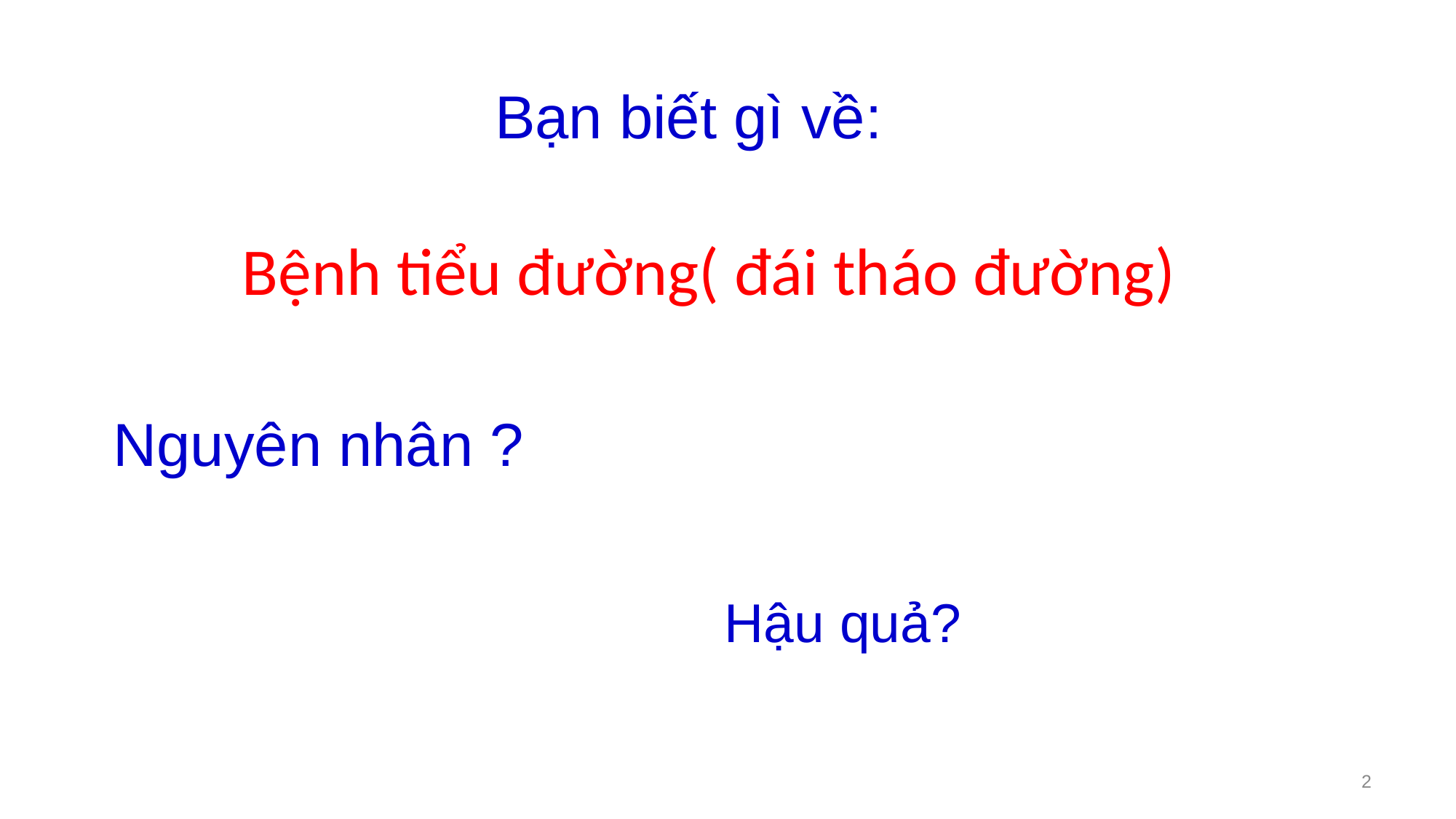

Bạn biết gì về:
# Bệnh tiểu đường( đái tháo đường)
Nguyên nhân ?
 Hậu quả?
2